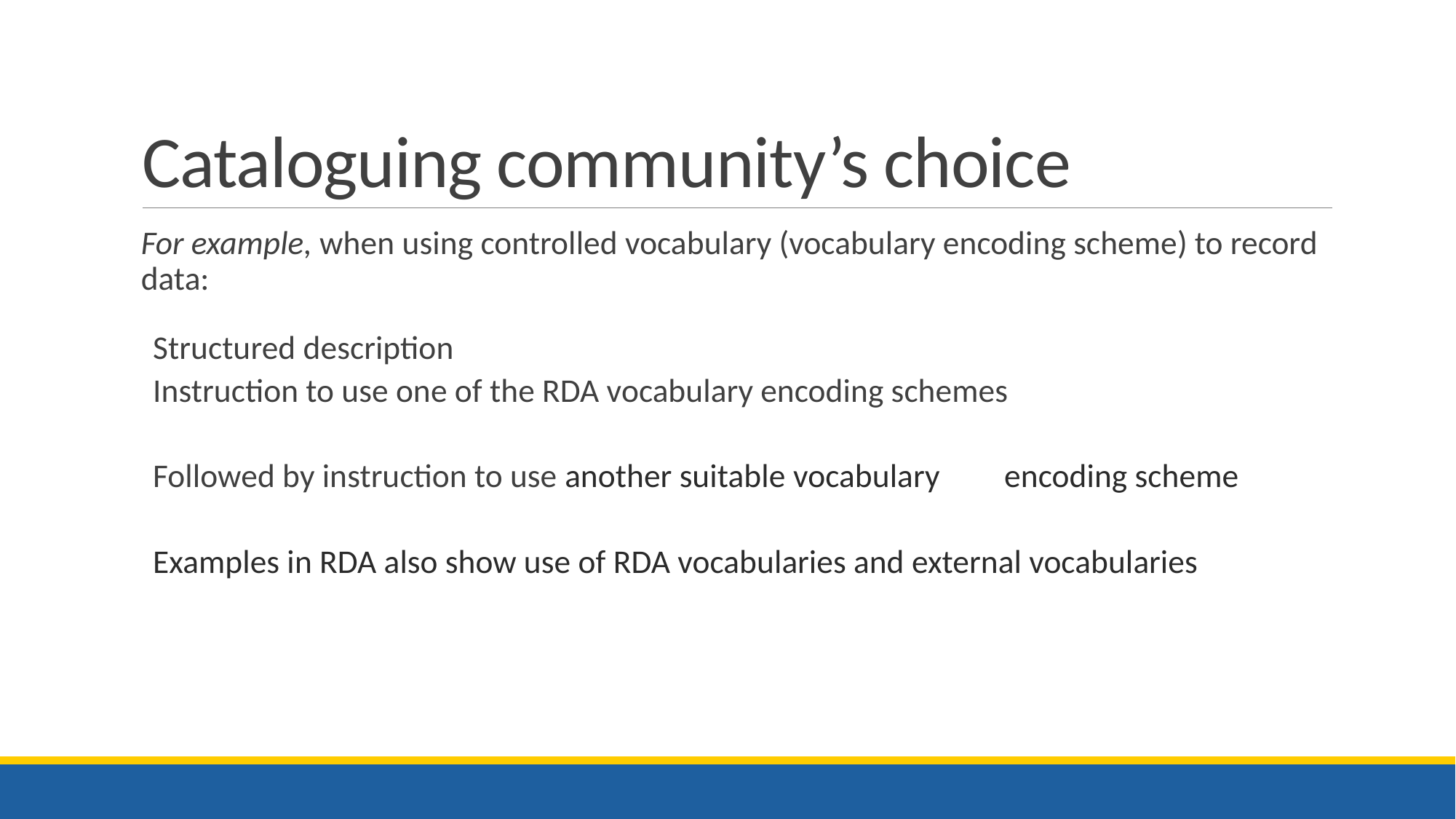

# Cataloguing community’s choice
For example, when using controlled vocabulary (vocabulary encoding scheme) to record data:

	Structured description
		Instruction to use one of the RDA vocabulary encoding schemes

		Followed by instruction to use another suitable vocabulary 				encoding scheme

Examples in RDA also show use of RDA vocabularies and external vocabularies